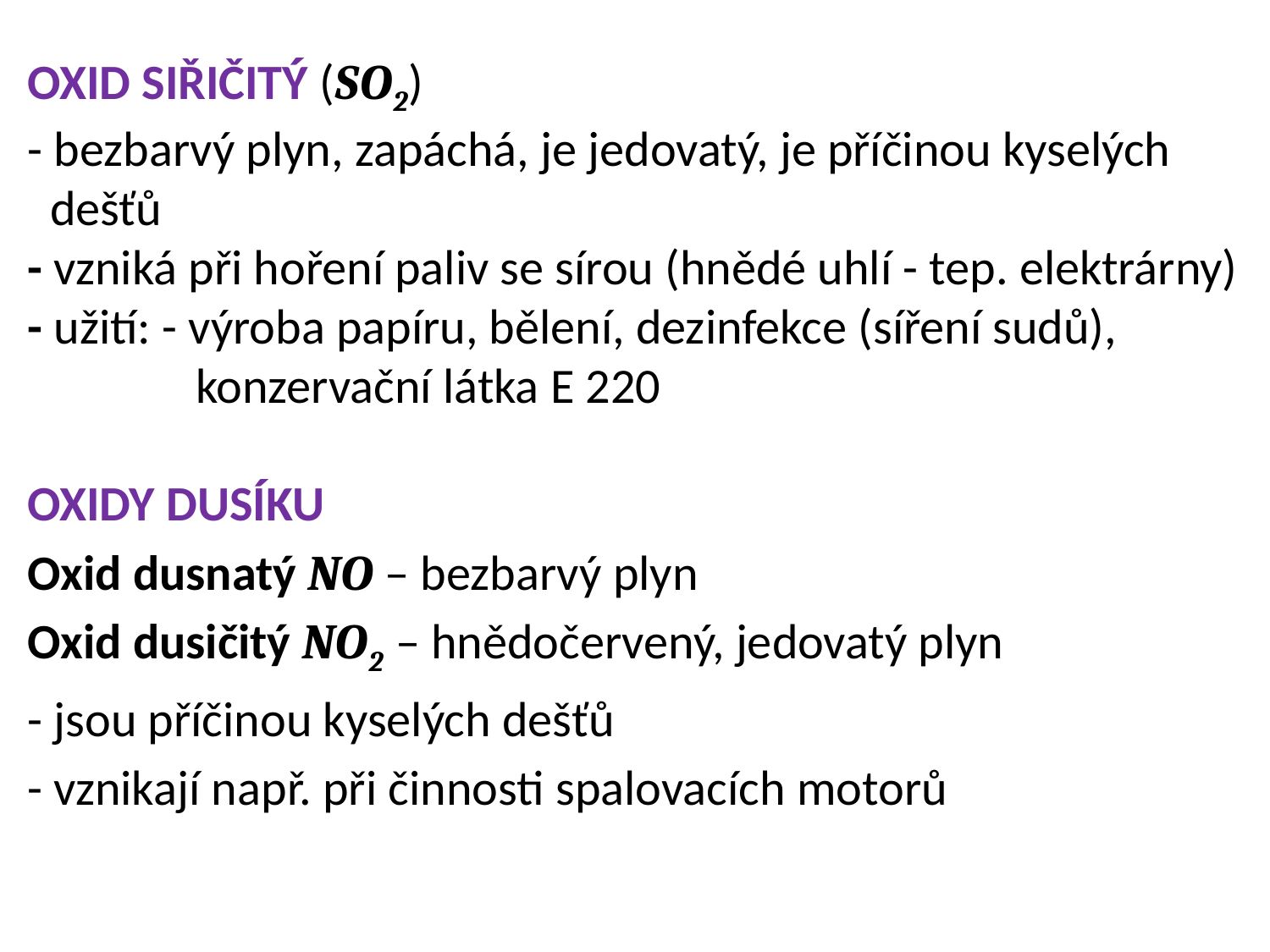

OXID SIŘIČITÝ (SO2)
- bezbarvý plyn, zapáchá, je jedovatý, je příčinou kyselých
  dešťů
- vzniká při hoření paliv se sírou (hnědé uhlí - tep. elektrárny)
- užití: - výroba papíru, bělení, dezinfekce (síření sudů),
               konzervační látka E 220
OXIDY DUSÍKU
Oxid dusnatý NO – bezbarvý plyn
Oxid dusičitý NO2 – hnědočervený, jedovatý plyn
- jsou příčinou kyselých dešťů
- vznikají např. při činnosti spalovacích motorů